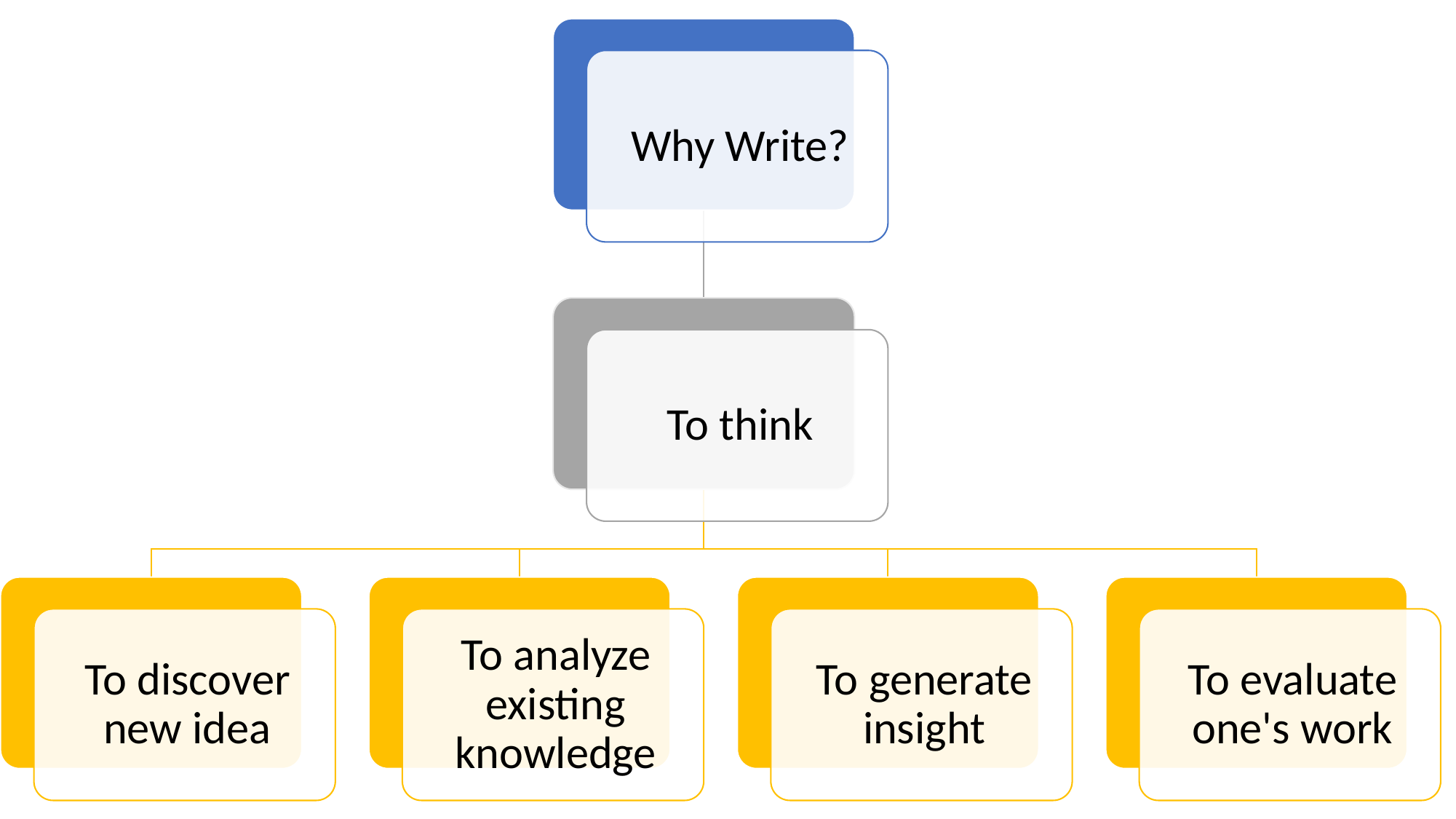

Why Write?
To think
To discover new idea
To analyze existing knowledge
To generate insight
To evaluate one's work